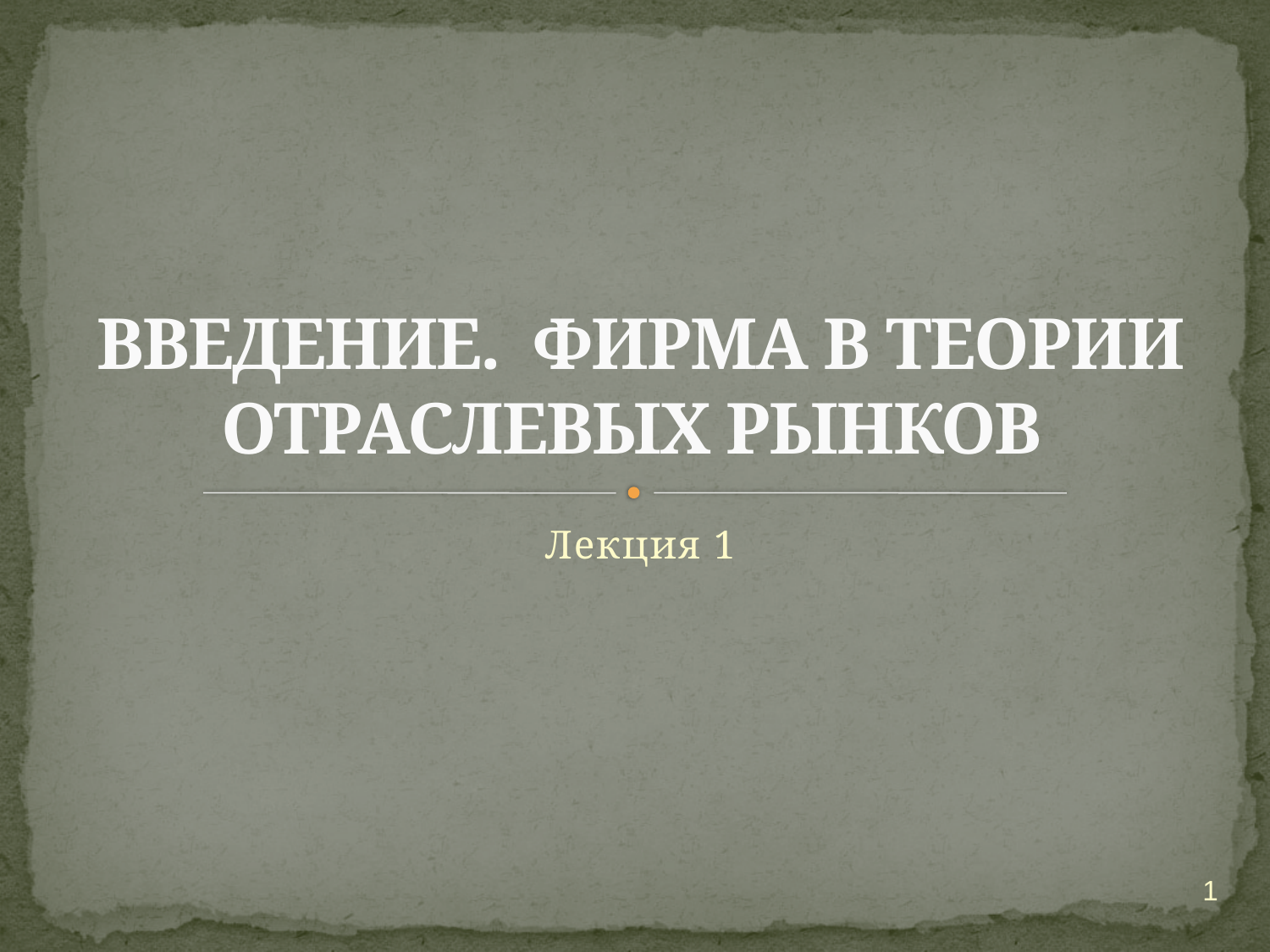

# ВВЕДЕНИЕ.  ФИРМА В ТЕОРИИ ОТРАСЛЕВЫХ РЫНКОВ
Лекция 1
1